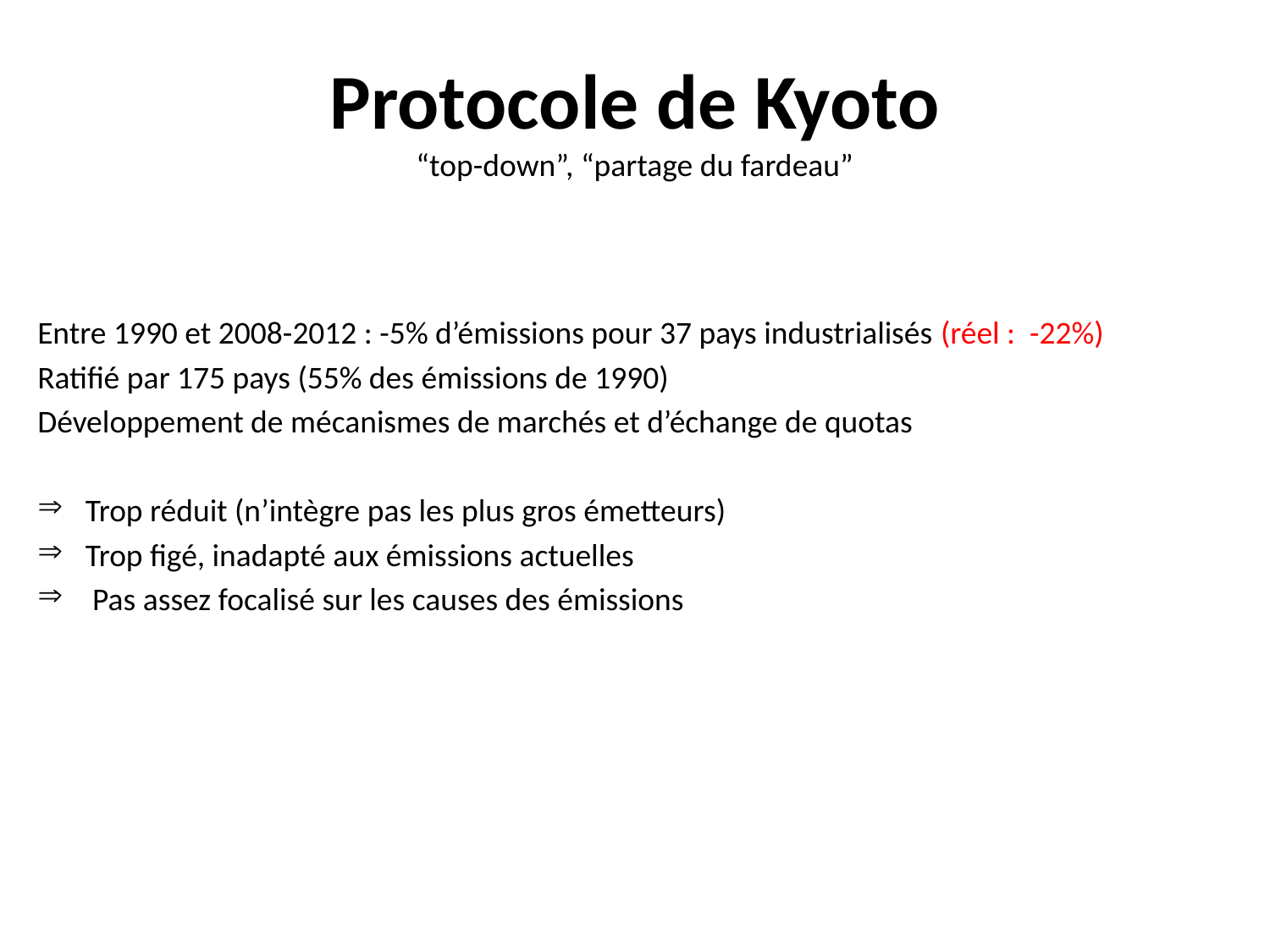

# Protocole de Kyoto “top-down”, “partage du fardeau”
Entre 1990 et 2008-2012 : -5% d’émissions pour 37 pays industrialisés (réel :  -22%)
Ratifié par 175 pays (55% des émissions de 1990)
Développement de mécanismes de marchés et d’échange de quotas

Trop réduit (n’intègre pas les plus gros émetteurs)
Trop figé, inadapté aux émissions actuelles
 Pas assez focalisé sur les causes des émissions